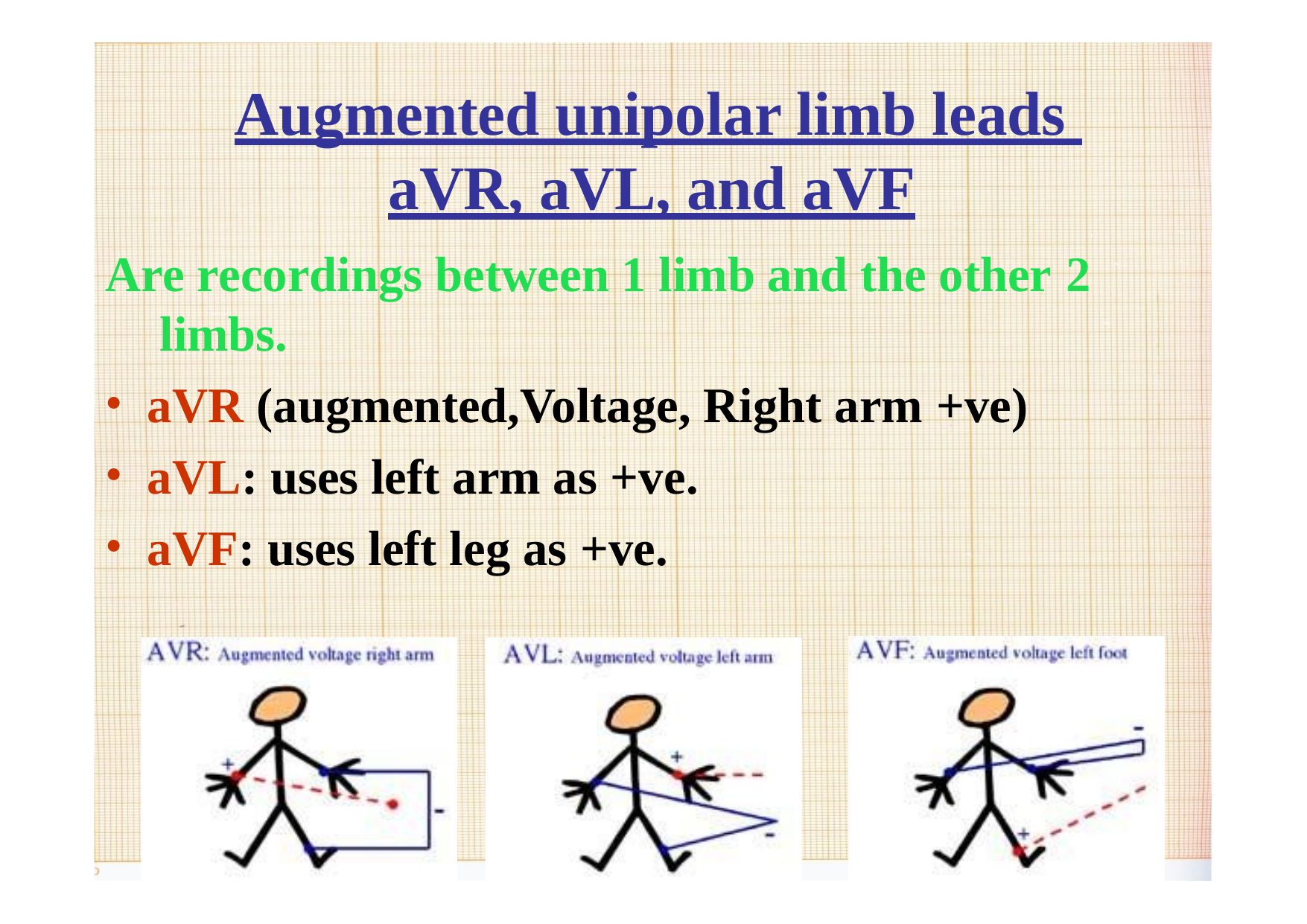

# Augmented unipolar limb leads  aVR, aVL, and aVF
Are recordings between 1 limb and the other 2  limbs.
aVR (augmented,Voltage, Right arm +ve)
aVL: uses left arm as +ve.
aVF: uses left leg as +ve.